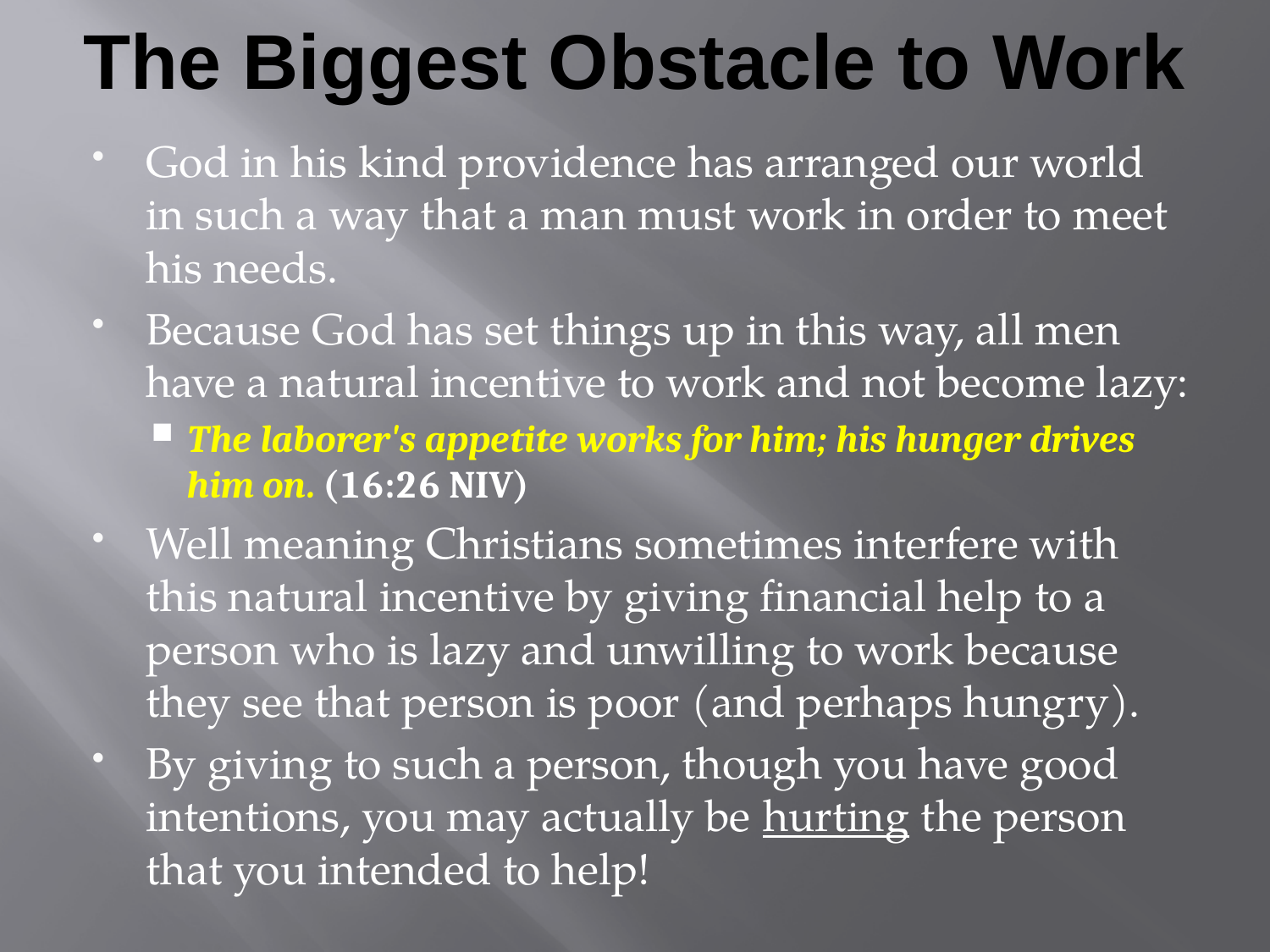

# The Biggest Obstacle to Work
God in his kind providence has arranged our world in such a way that a man must work in order to meet his needs.
Because God has set things up in this way, all men have a natural incentive to work and not become lazy:
The laborer's appetite works for him; his hunger drives him on. (16:26 NIV)
Well meaning Christians sometimes interfere with this natural incentive by giving financial help to a person who is lazy and unwilling to work because they see that person is poor (and perhaps hungry).
By giving to such a person, though you have good intentions, you may actually be hurting the person that you intended to help!